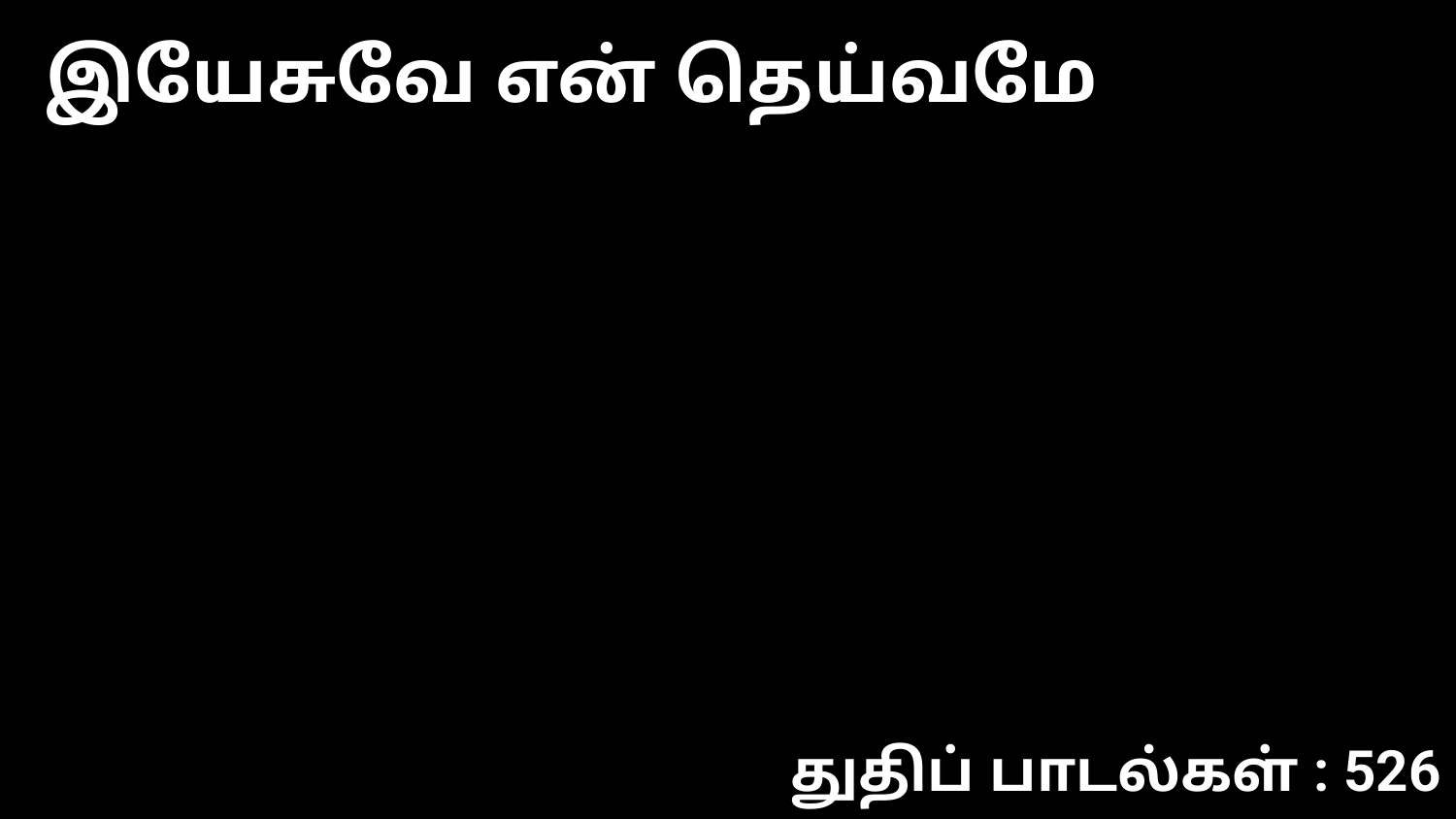

இயேசுவே என் தெய்வமே
துதிப் பாடல்கள் : 526